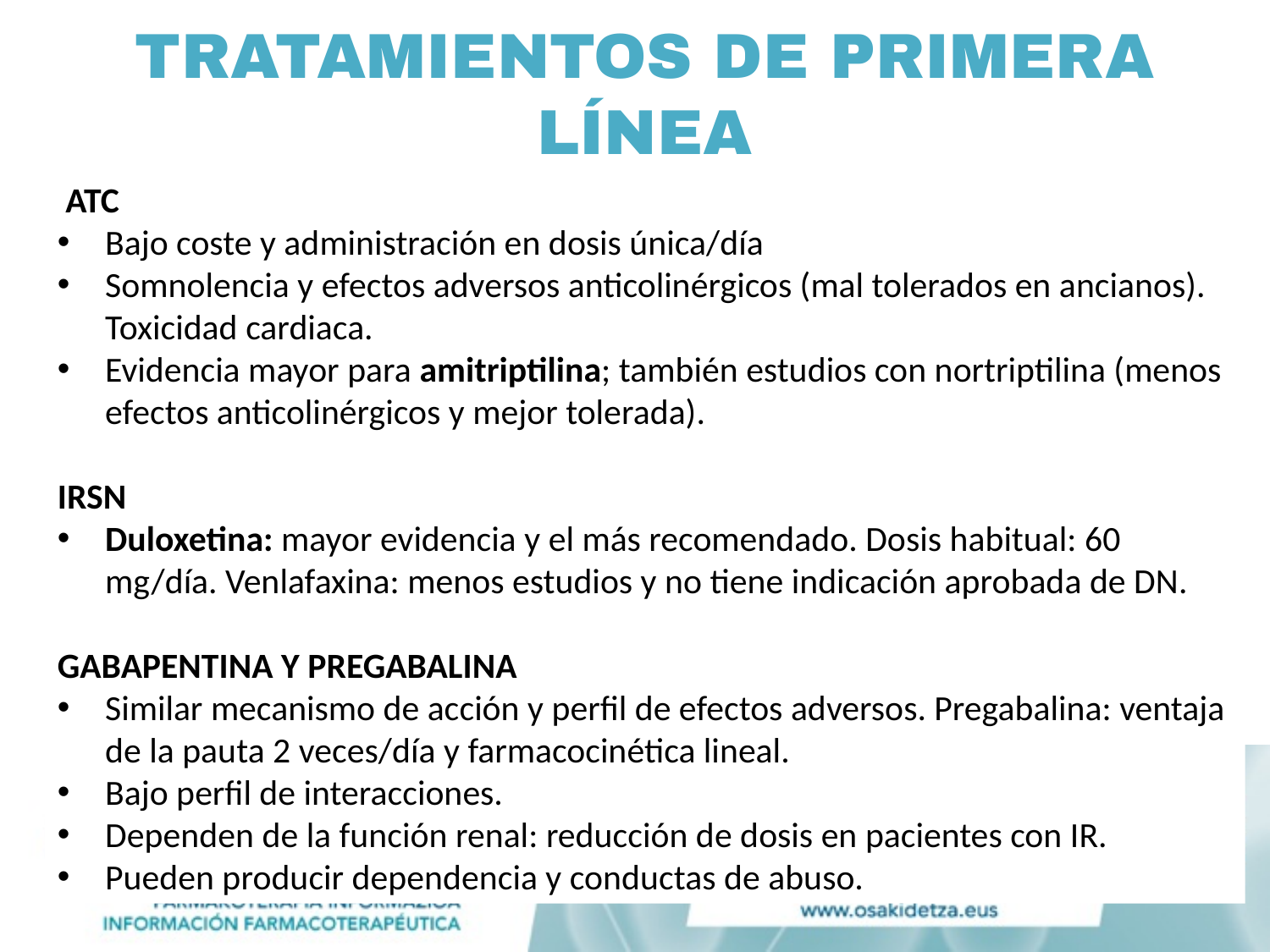

# TRATAMIENTOS DE PRIMERA LÍNEA
 ATC
Bajo coste y administración en dosis única/día
Somnolencia y efectos adversos anticolinérgicos (mal tolerados en ancianos). Toxicidad cardiaca.
Evidencia mayor para amitriptilina; también estudios con nortriptilina (menos efectos anticolinérgicos y mejor tolerada).

IRSN
Duloxetina: mayor evidencia y el más recomendado. Dosis habitual: 60 mg/día. Venlafaxina: menos estudios y no tiene indicación aprobada de DN.

GABAPENTINA Y PREGABALINA
Similar mecanismo de acción y perfil de efectos adversos. Pregabalina: ventaja de la pauta 2 veces/día y farmacocinética lineal.
Bajo perfil de interacciones.
Dependen de la función renal: reducción de dosis en pacientes con IR.
Pueden producir dependencia y conductas de abuso.